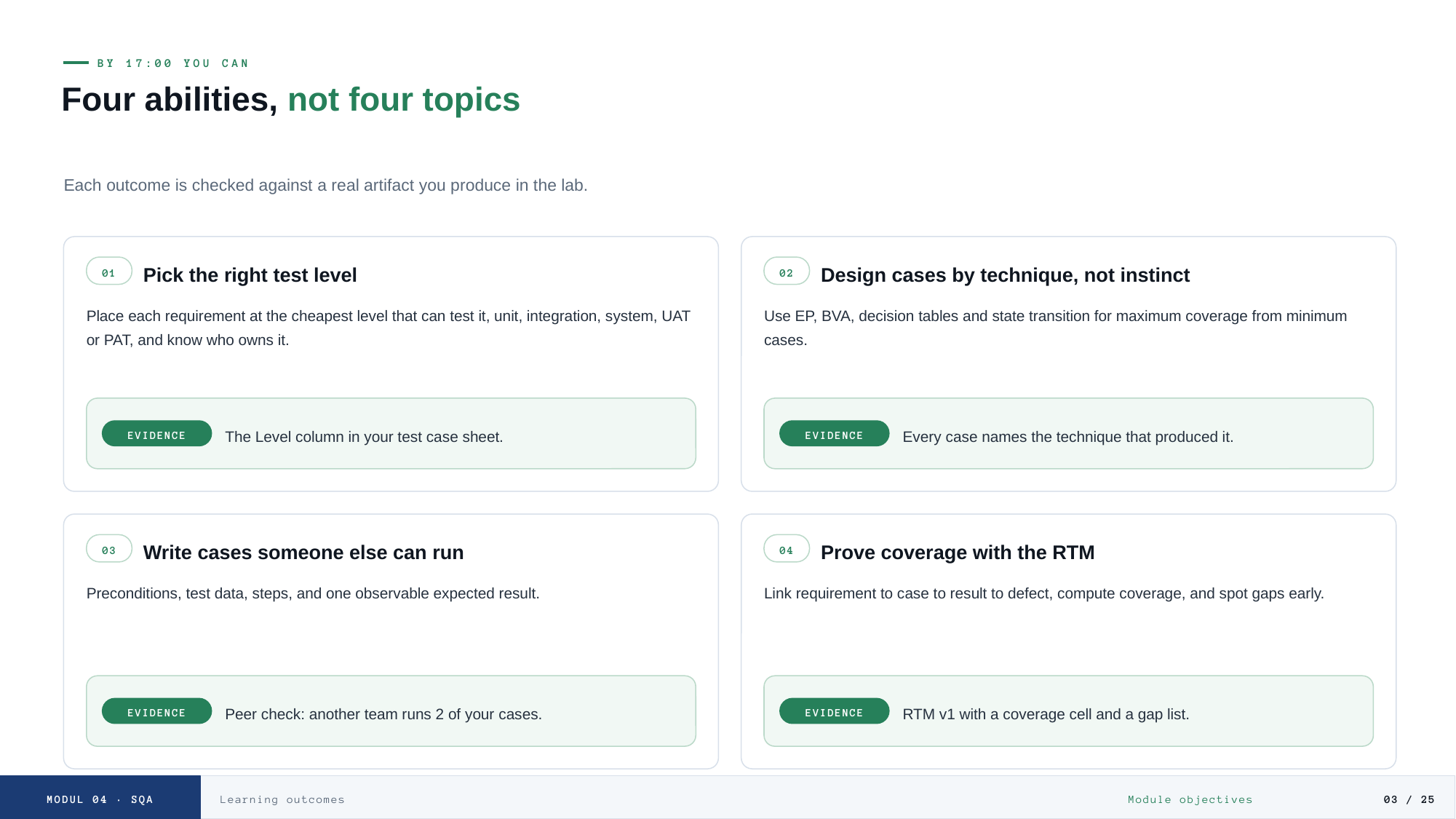

BY 17:00 YOU CAN

Four abilities, not four topics
Each outcome is checked against a real artifact you produce in the lab.

01
Pick the right test level

02
Design cases by technique, not instinct
Place each requirement at the cheapest level that can test it, unit, integration, system, UAT or PAT, and know who owns it.
Use EP, BVA, decision tables and state transition for maximum coverage from minimum cases.

The Level column in your test case sheet.
Every case names the technique that produced it.

EVIDENCE

EVIDENCE

03
Write cases someone else can run

04
Prove coverage with the RTM
Preconditions, test data, steps, and one observable expected result.
Link requirement to case to result to defect, compute coverage, and spot gaps early.

Peer check: another team runs 2 of your cases.
RTM v1 with a coverage cell and a gap list.

EVIDENCE

EVIDENCE

MODUL 04 · SQA
Learning outcomes
Module objectives
03 / 25